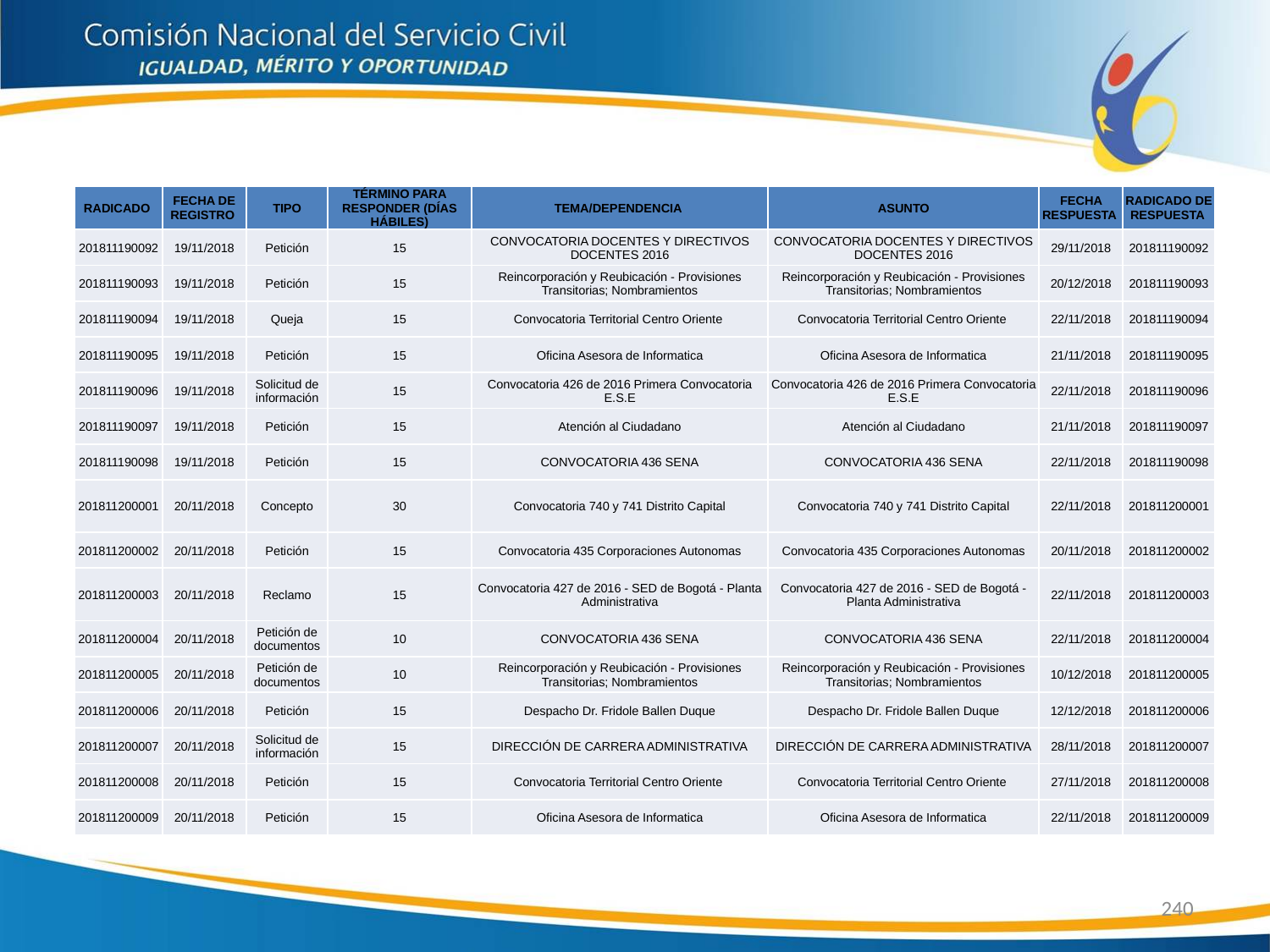

| RADICADO | FECHA DE REGISTRO | TIPO | TÉRMINO PARA RESPONDER (DÍAS HÁBILES) | TEMA/DEPENDENCIA | ASUNTO | FECHA RESPUESTA | RADICADO DE RESPUESTA |
| --- | --- | --- | --- | --- | --- | --- | --- |
| 201811190092 | 19/11/2018 | Petición | 15 | CONVOCATORIA DOCENTES Y DIRECTIVOS DOCENTES 2016 | CONVOCATORIA DOCENTES Y DIRECTIVOS DOCENTES 2016 | 29/11/2018 | 201811190092 |
| 201811190093 | 19/11/2018 | Petición | 15 | Reincorporación y Reubicación - Provisiones Transitorias; Nombramientos | Reincorporación y Reubicación - Provisiones Transitorias; Nombramientos | 20/12/2018 | 201811190093 |
| 201811190094 | 19/11/2018 | Queja | 15 | Convocatoria Territorial Centro Oriente | Convocatoria Territorial Centro Oriente | 22/11/2018 | 201811190094 |
| 201811190095 | 19/11/2018 | Petición | 15 | Oficina Asesora de Informatica | Oficina Asesora de Informatica | 21/11/2018 | 201811190095 |
| 201811190096 | 19/11/2018 | Solicitud de información | 15 | Convocatoria 426 de 2016 Primera Convocatoria E.S.E | Convocatoria 426 de 2016 Primera Convocatoria E.S.E | 22/11/2018 | 201811190096 |
| 201811190097 | 19/11/2018 | Petición | 15 | Atención al Ciudadano | Atención al Ciudadano | 21/11/2018 | 201811190097 |
| 201811190098 | 19/11/2018 | Petición | 15 | CONVOCATORIA 436 SENA | CONVOCATORIA 436 SENA | 22/11/2018 | 201811190098 |
| 201811200001 | 20/11/2018 | Concepto | 30 | Convocatoria 740 y 741 Distrito Capital | Convocatoria 740 y 741 Distrito Capital | 22/11/2018 | 201811200001 |
| 201811200002 | 20/11/2018 | Petición | 15 | Convocatoria 435 Corporaciones Autonomas | Convocatoria 435 Corporaciones Autonomas | 20/11/2018 | 201811200002 |
| 201811200003 | 20/11/2018 | Reclamo | 15 | Convocatoria 427 de 2016 - SED de Bogotá - Planta Administrativa | Convocatoria 427 de 2016 - SED de Bogotá - Planta Administrativa | 22/11/2018 | 201811200003 |
| 201811200004 | 20/11/2018 | Petición de documentos | 10 | CONVOCATORIA 436 SENA | CONVOCATORIA 436 SENA | 22/11/2018 | 201811200004 |
| 201811200005 | 20/11/2018 | Petición de documentos | 10 | Reincorporación y Reubicación - Provisiones Transitorias; Nombramientos | Reincorporación y Reubicación - Provisiones Transitorias; Nombramientos | 10/12/2018 | 201811200005 |
| 201811200006 | 20/11/2018 | Petición | 15 | Despacho Dr. Fridole Ballen Duque | Despacho Dr. Fridole Ballen Duque | 12/12/2018 | 201811200006 |
| 201811200007 | 20/11/2018 | Solicitud de información | 15 | DIRECCIÓN DE CARRERA ADMINISTRATIVA | DIRECCIÓN DE CARRERA ADMINISTRATIVA | 28/11/2018 | 201811200007 |
| 201811200008 | 20/11/2018 | Petición | 15 | Convocatoria Territorial Centro Oriente | Convocatoria Territorial Centro Oriente | 27/11/2018 | 201811200008 |
| 201811200009 | 20/11/2018 | Petición | 15 | Oficina Asesora de Informatica | Oficina Asesora de Informatica | 22/11/2018 | 201811200009 |
240